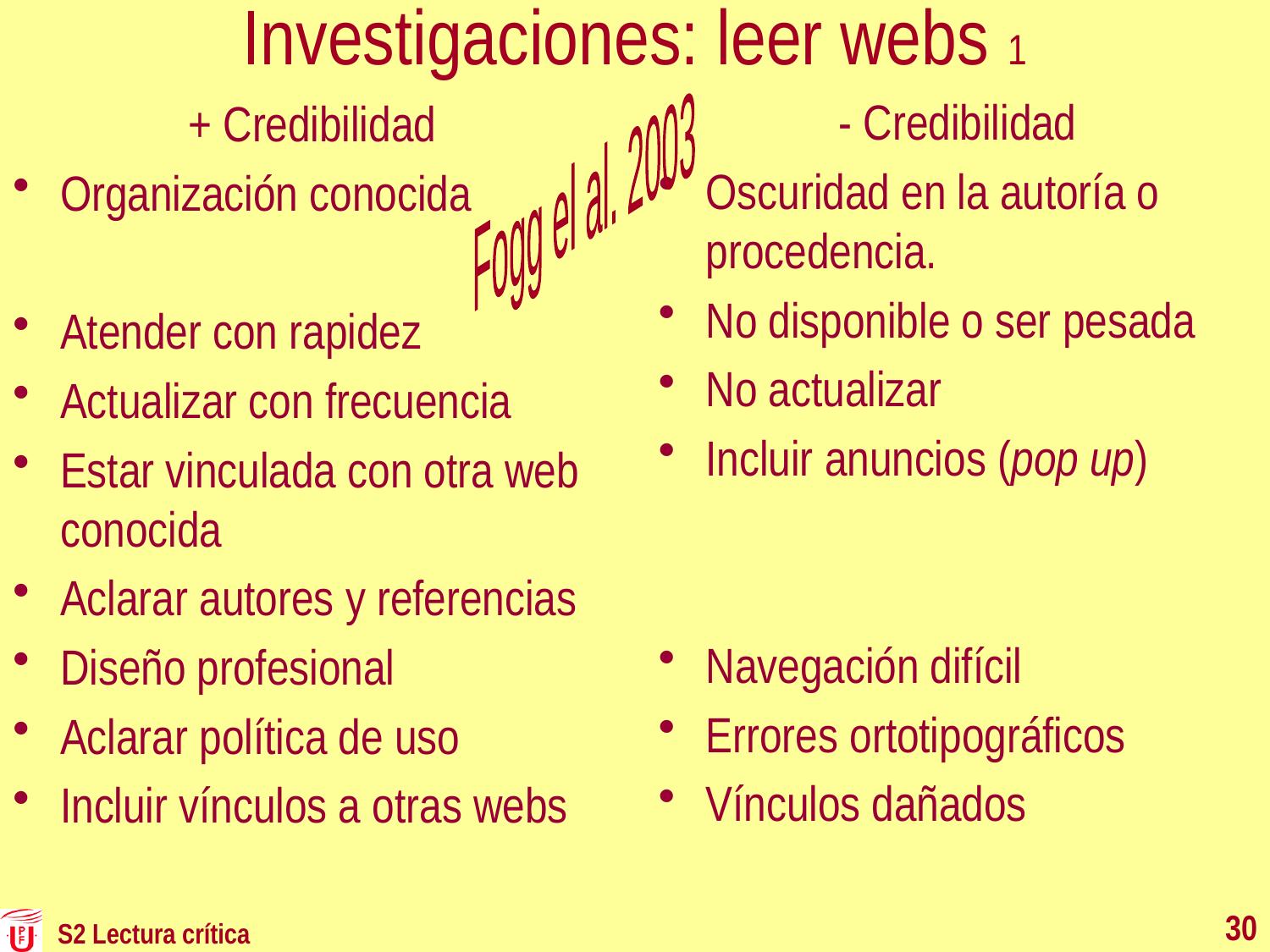

Investigaciones: leer webs 1
- Credibilidad
Oscuridad en la autoría o procedencia.
No disponible o ser pesada
No actualizar
Incluir anuncios (pop up)

Navegación difícil
Errores ortotipográficos
Vínculos dañados
+ Credibilidad
Organización conocida

Atender con rapidez
Actualizar con frecuencia
Estar vinculada con otra web conocida
Aclarar autores y referencias
Diseño profesional
Aclarar política de uso
Incluir vínculos a otras webs
Fogg el al. 2003
30
S2 Lectura crítica